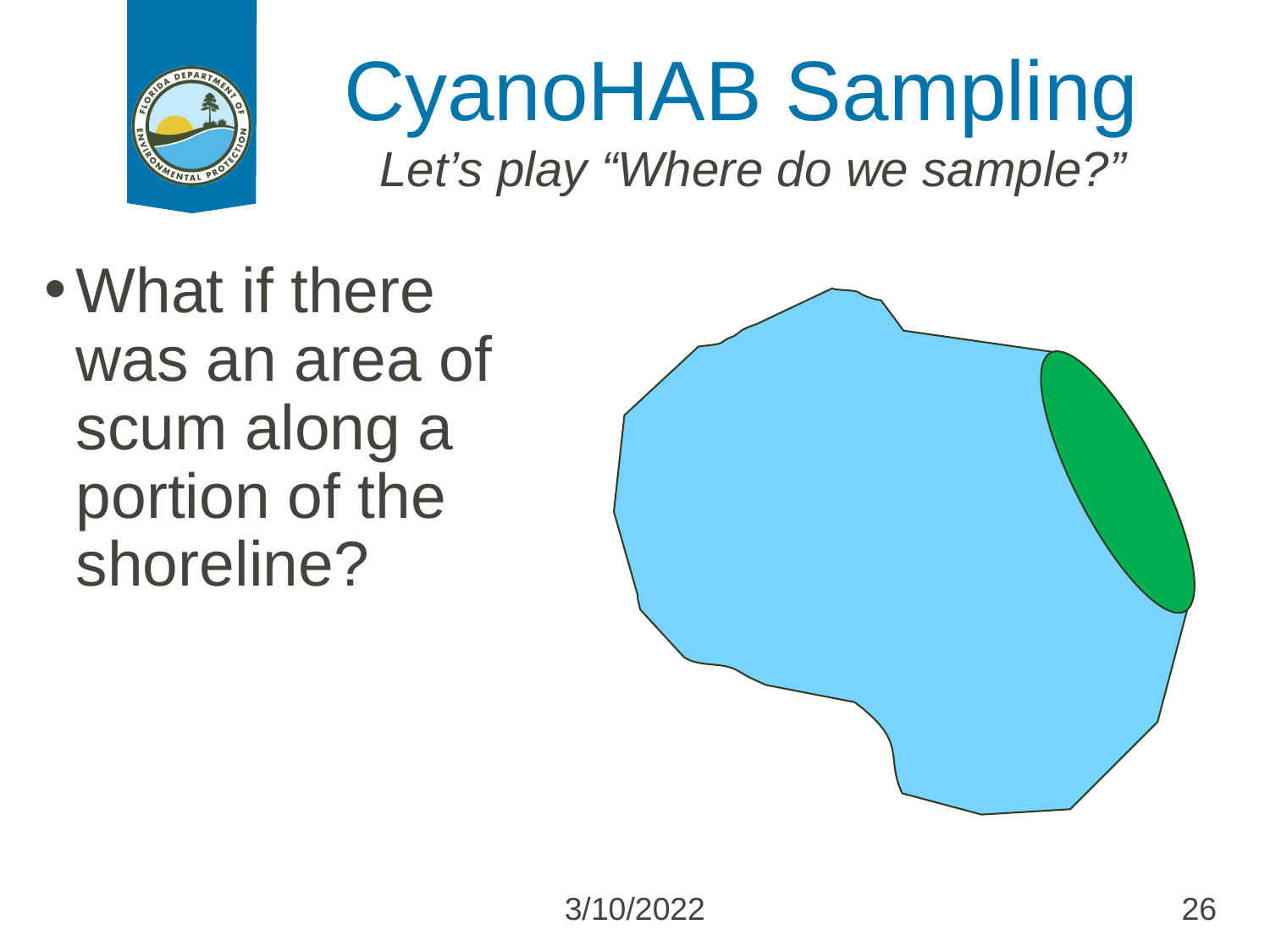

# CyanoHAB Sampling
Let’s play “Where do we sample?”
What if there was an area of scum along a portion of the shoreline?

3/10/2022